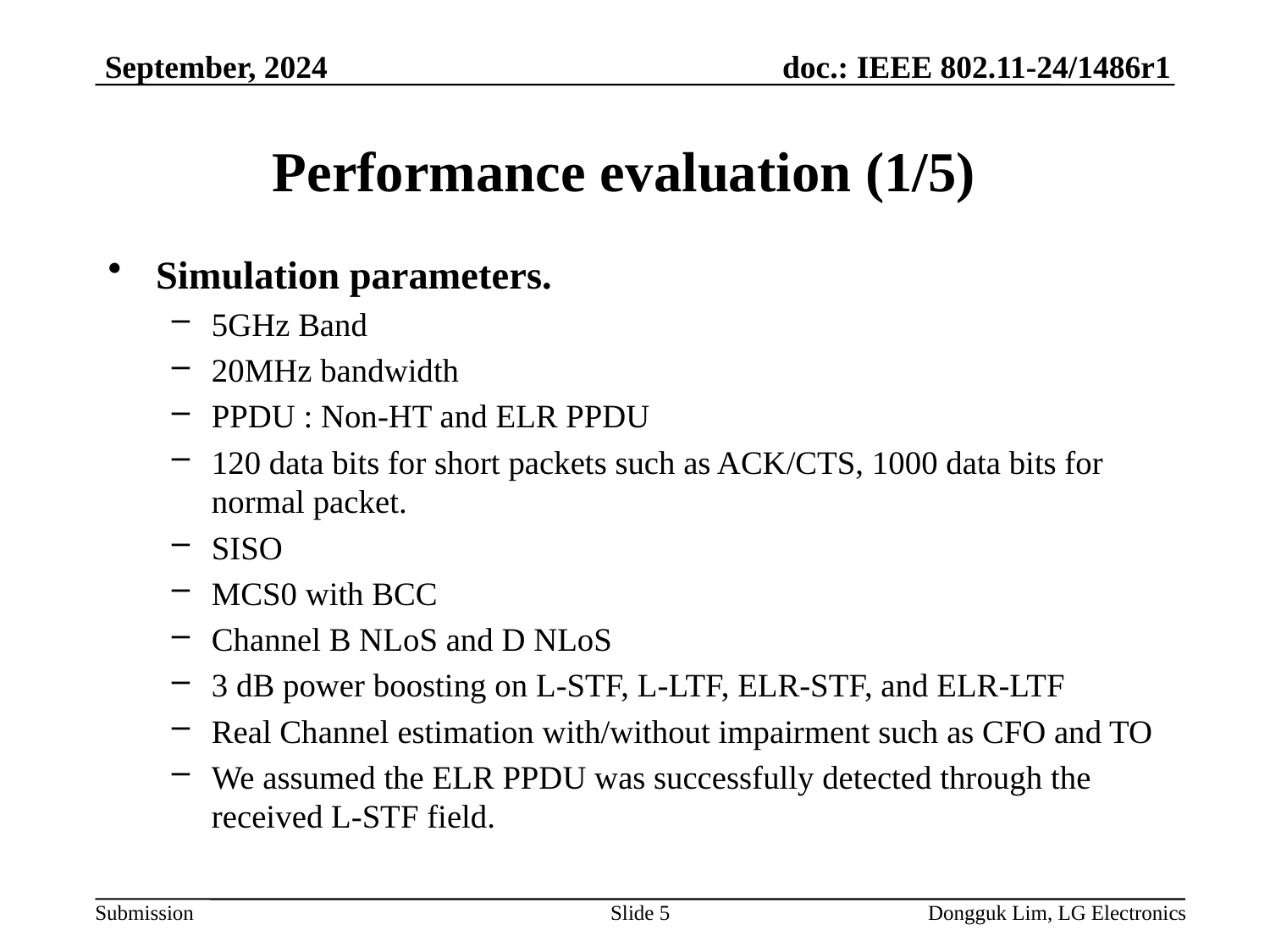

September, 2024
# Performance evaluation (1/5)
Simulation parameters.
5GHz Band
20MHz bandwidth
PPDU : Non-HT and ELR PPDU
120 data bits for short packets such as ACK/CTS, 1000 data bits for normal packet.
SISO
MCS0 with BCC
Channel B NLoS and D NLoS
3 dB power boosting on L-STF, L-LTF, ELR-STF, and ELR-LTF
Real Channel estimation with/without impairment such as CFO and TO
We assumed the ELR PPDU was successfully detected through the received L-STF field.
Slide 5
Dongguk Lim, LG Electronics